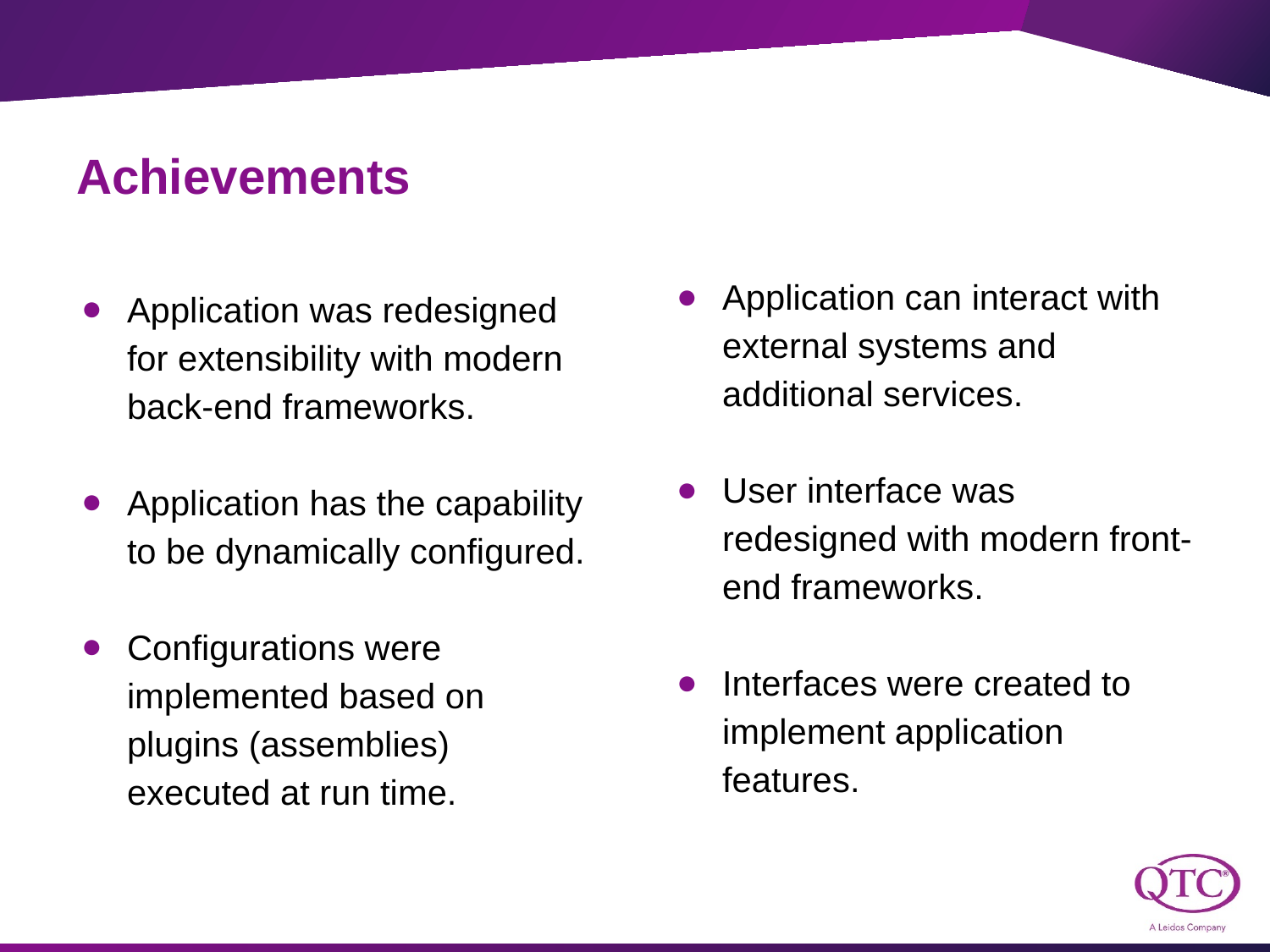

Achievements

Application can interact with external systems and additional services.
User interface was redesigned with modern front-end frameworks.
Interfaces were created to implement application features.

Application was redesigned for extensibility with modern back-end frameworks.

Application has the capability to be dynamically configured.

Configurations were implemented based on plugins (assemblies) executed at run time.